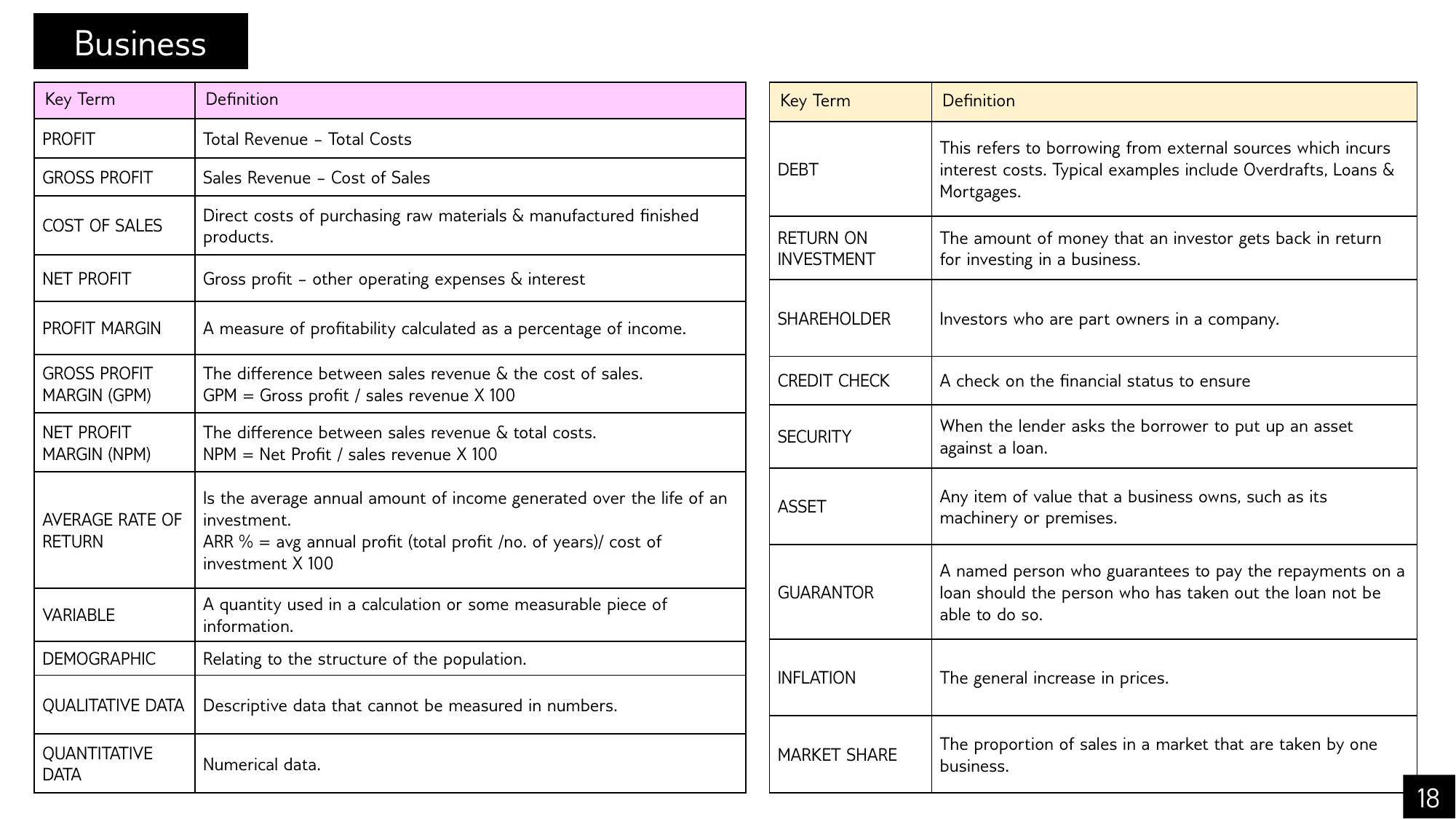

Business
| Key Term | Definition |
| --- | --- |
| PROFIT | Total Revenue – Total Costs |
| GROSS PROFIT | Sales Revenue – Cost of Sales |
| COST OF SALES | Direct costs of purchasing raw materials & manufactured finished products. |
| NET PROFIT | Gross profit – other operating expenses & interest |
| PROFIT MARGIN | A measure of profitability calculated as a percentage of income. |
| GROSS PROFIT MARGIN (GPM) | The difference between sales revenue & the cost of sales. GPM = Gross profit / sales revenue X 100 |
| NET PROFIT MARGIN (NPM) | The difference between sales revenue & total costs. NPM = Net Profit / sales revenue X 100 |
| AVERAGE RATE OF RETURN | Is the average annual amount of income generated over the life of an investment. ARR % = avg annual profit (total profit /no. of years)/ cost of investment X 100 |
| VARIABLE | A quantity used in a calculation or some measurable piece of information. |
| DEMOGRAPHIC | Relating to the structure of the population. |
| QUALITATIVE DATA | Descriptive data that cannot be measured in numbers. |
| QUANTITATIVE DATA | Numerical data. |
| Key Term | Definition |
| --- | --- |
| DEBT | This refers to borrowing from external sources which incurs interest costs. Typical examples include Overdrafts, Loans & Mortgages. |
| RETURN ON INVESTMENT | The amount of money that an investor gets back in return for investing in a business. |
| SHAREHOLDER | Investors who are part owners in a company. |
| CREDIT CHECK | A check on the financial status to ensure |
| SECURITY | When the lender asks the borrower to put up an asset against a loan. |
| ASSET | Any item of value that a business owns, such as its machinery or premises. |
| GUARANTOR | A named person who guarantees to pay the repayments on a loan should the person who has taken out the loan not be able to do so. |
| INFLATION | The general increase in prices. |
| MARKET SHARE | The proportion of sales in a market that are taken by one business. |
18